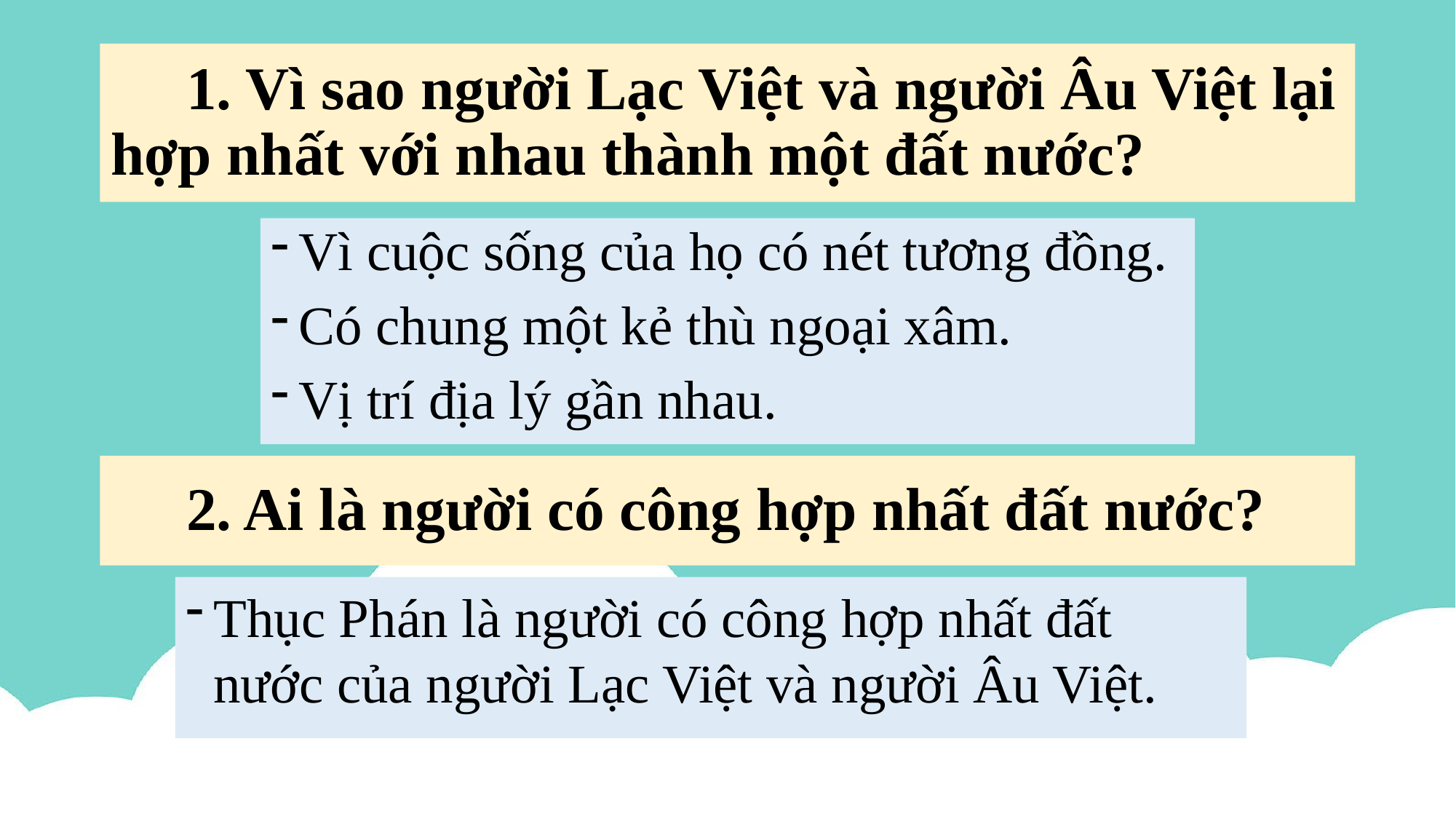

# 1. Vì sao người Lạc Việt và người Âu Việt lại hợp nhất với nhau thành một đất nước?
Vì cuộc sống của họ có nét tương đồng.
Có chung một kẻ thù ngoại xâm.
Vị trí địa lý gần nhau.
     2. Ai là người có công hợp nhất đất nước?
Thục Phán là người có công hợp nhất đất nước của người Lạc Việt và người Âu Việt.